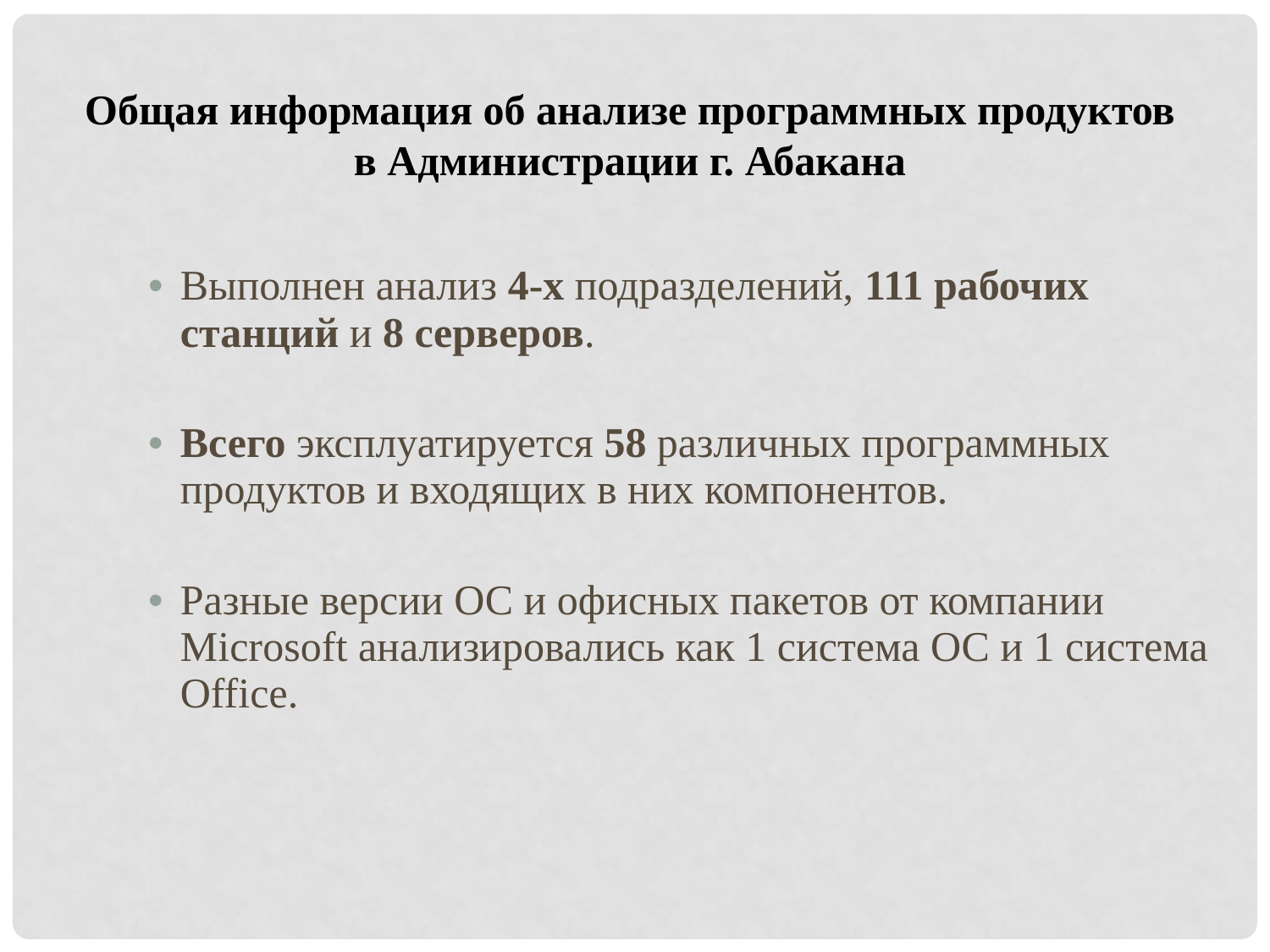

Общая информация об анализе программных продуктов в Администрации г. Абакана
Выполнен анализ 4-х подразделений, 111 рабочих станций и 8 серверов.

Всего эксплуатируется 58 различных программных продуктов и входящих в них компонентов.

Разные версии ОС и офисных пакетов от компании Microsoft анализировались как 1 система ОС и 1 система Office.